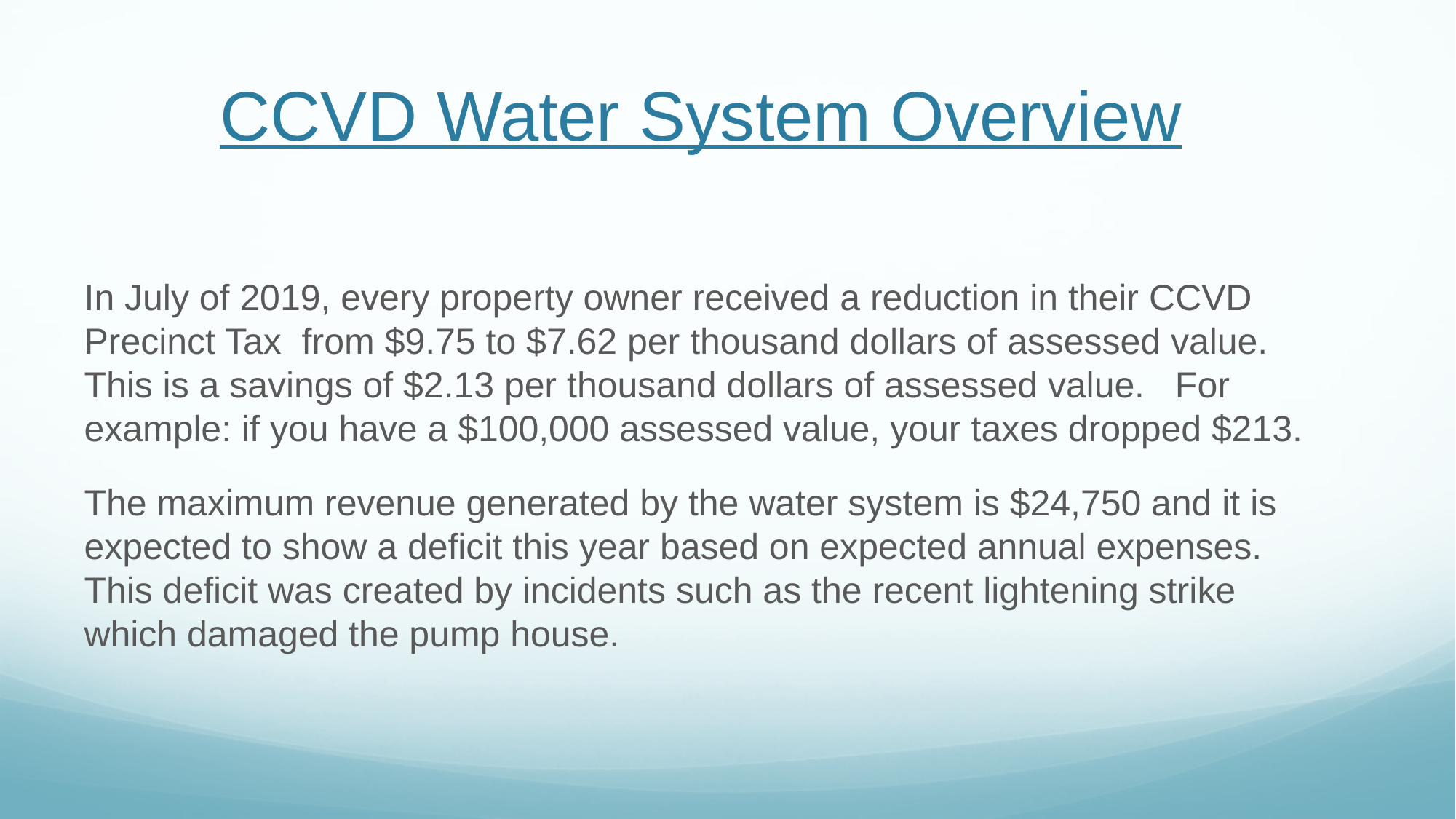

# CCVD Water System Overview

In July of 2019, every property owner received a reduction in their CCVD Precinct Tax  from $9.75 to $7.62 per thousand dollars of assessed value.  This is a savings of $2.13 per thousand dollars of assessed value.   For example: if you have a $100,000 assessed value, your taxes dropped $213.
The maximum revenue generated by the water system is $24,750 and it is expected to show a deficit this year based on expected annual expenses. This deficit was created by incidents such as the recent lightening strike which damaged the pump house.